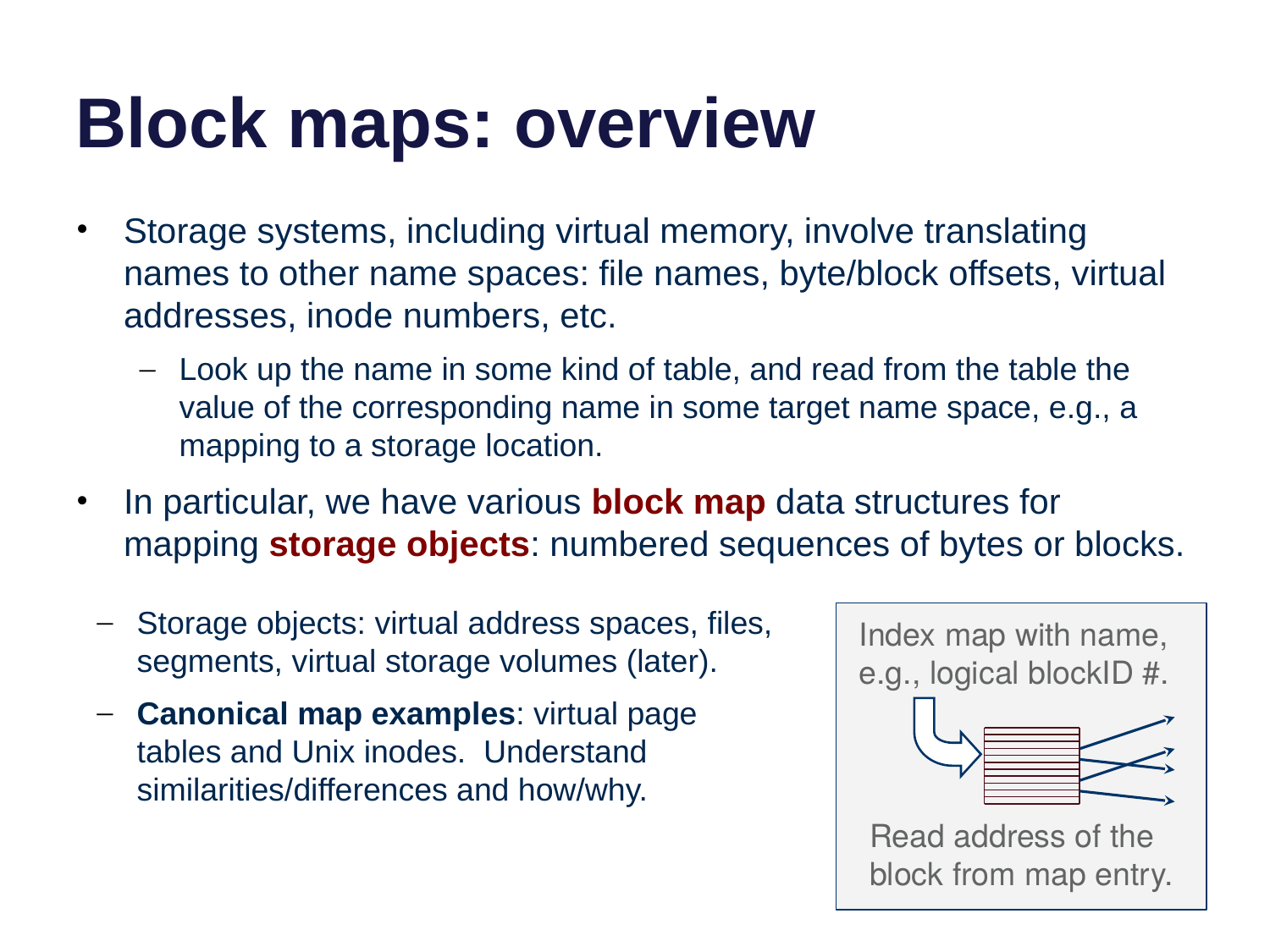

# Block maps: overview
Storage systems, including virtual memory, involve translating names to other name spaces: file names, byte/block offsets, virtual addresses, inode numbers, etc.
Look up the name in some kind of table, and read from the table the value of the corresponding name in some target name space, e.g., a mapping to a storage location.
In particular, we have various block map data structures for mapping storage objects: numbered sequences of bytes or blocks.

Storage objects: virtual address spaces, files, segments, virtual storage volumes (later).
Canonical map examples: virtual page tables and Unix inodes.  Understand similarities/differences and how/why.

Index map with name, e.g., logical blockID #.

Read address of the block from map entry.